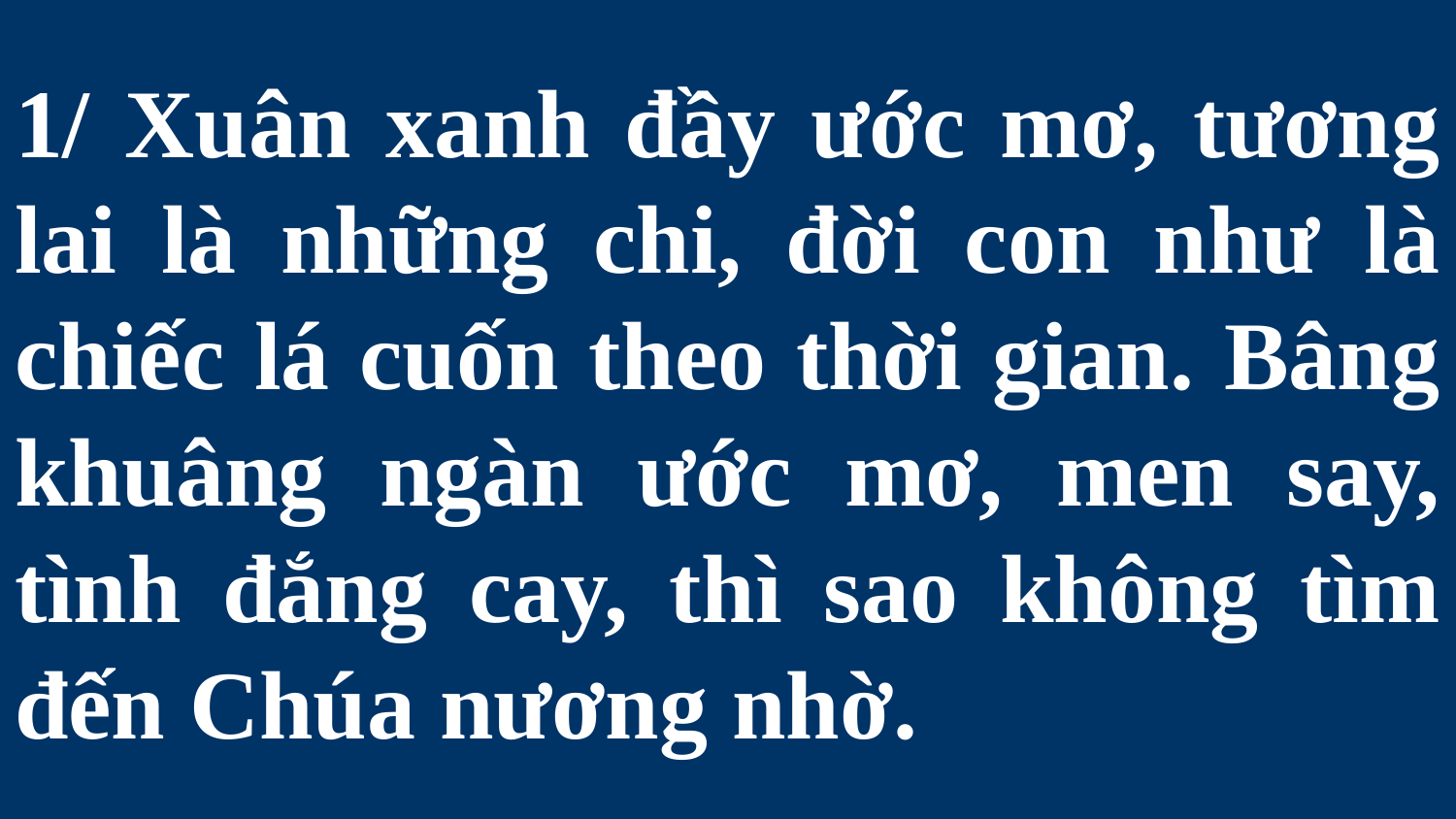

# 1/ Xuân xanh đầy ước mơ, tương lai là những chi, đời con như là chiếc lá cuốn theo thời gian. Bâng khuâng ngàn ước mơ, men say, tình đắng cay, thì sao không tìm đến Chúa nương nhờ.